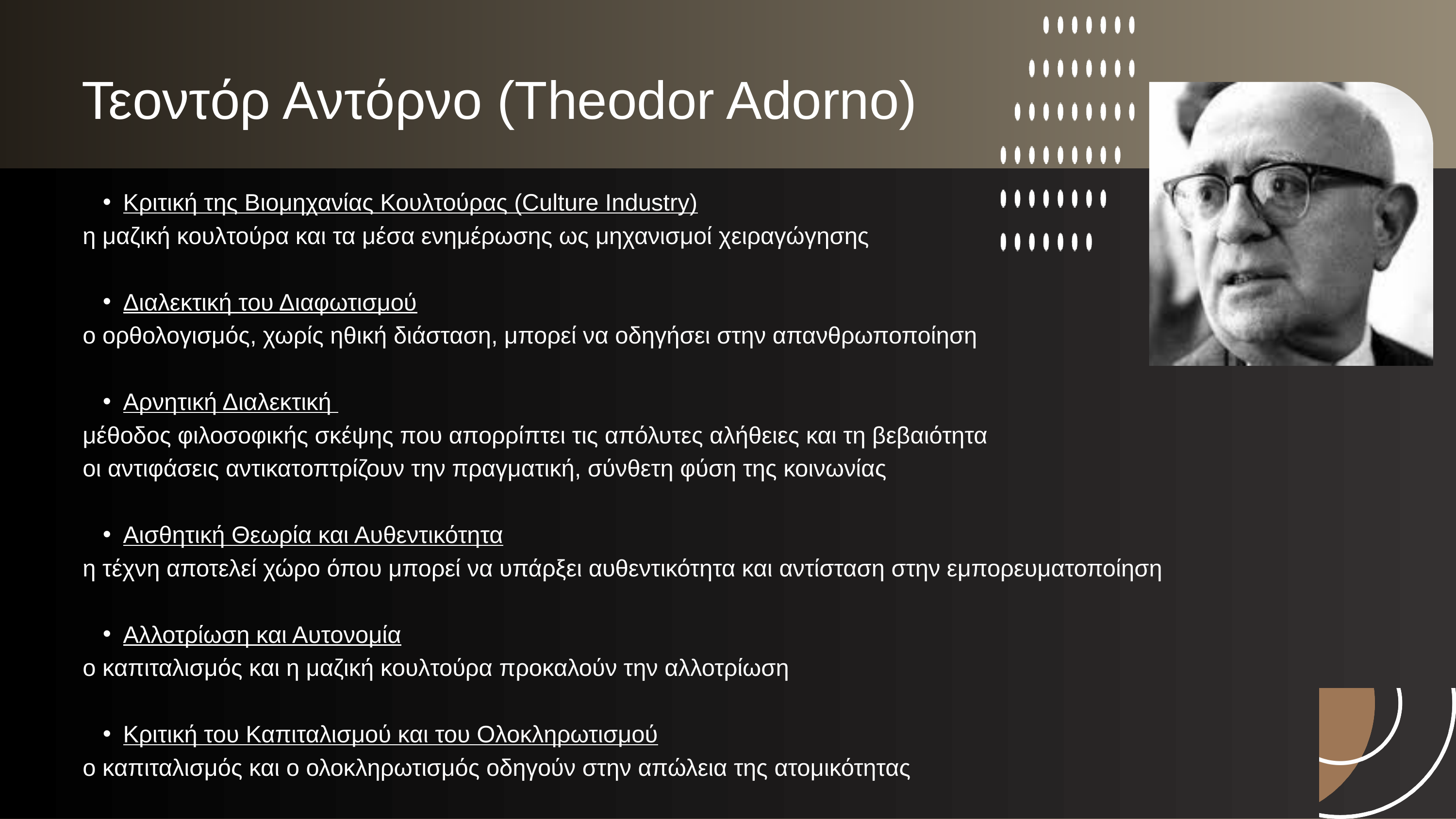

Τεοντόρ Αντόρνο (Theodor Adorno)

Κριτική της Βιομηχανίας Κουλτούρας (Culture Industry)
η μαζική κουλτούρα και τα μέσα ενημέρωσης ως μηχανισμοί χειραγώγησης

Διαλεκτική του Διαφωτισμού
ο ορθολογισμός, χωρίς ηθική διάσταση, μπορεί να οδηγήσει στην απανθρωποποίηση

Αρνητική Διαλεκτική
μέθοδος φιλοσοφικής σκέψης που απορρίπτει τις απόλυτες αλήθειες και τη βεβαιότητα
οι αντιφάσεις αντικατοπτρίζουν την πραγματική, σύνθετη φύση της κοινωνίας

Αισθητική Θεωρία και Αυθεντικότητα
η τέχνη αποτελεί χώρο όπου μπορεί να υπάρξει αυθεντικότητα και αντίσταση στην εμπορευματοποίηση

Αλλοτρίωση και Αυτονομία
ο καπιταλισμός και η μαζική κουλτούρα προκαλούν την αλλοτρίωση

Κριτική του Καπιταλισμού και του Ολοκληρωτισμού
ο καπιταλισμός και ο ολοκληρωτισμός οδηγούν στην απώλεια της ατομικότητας